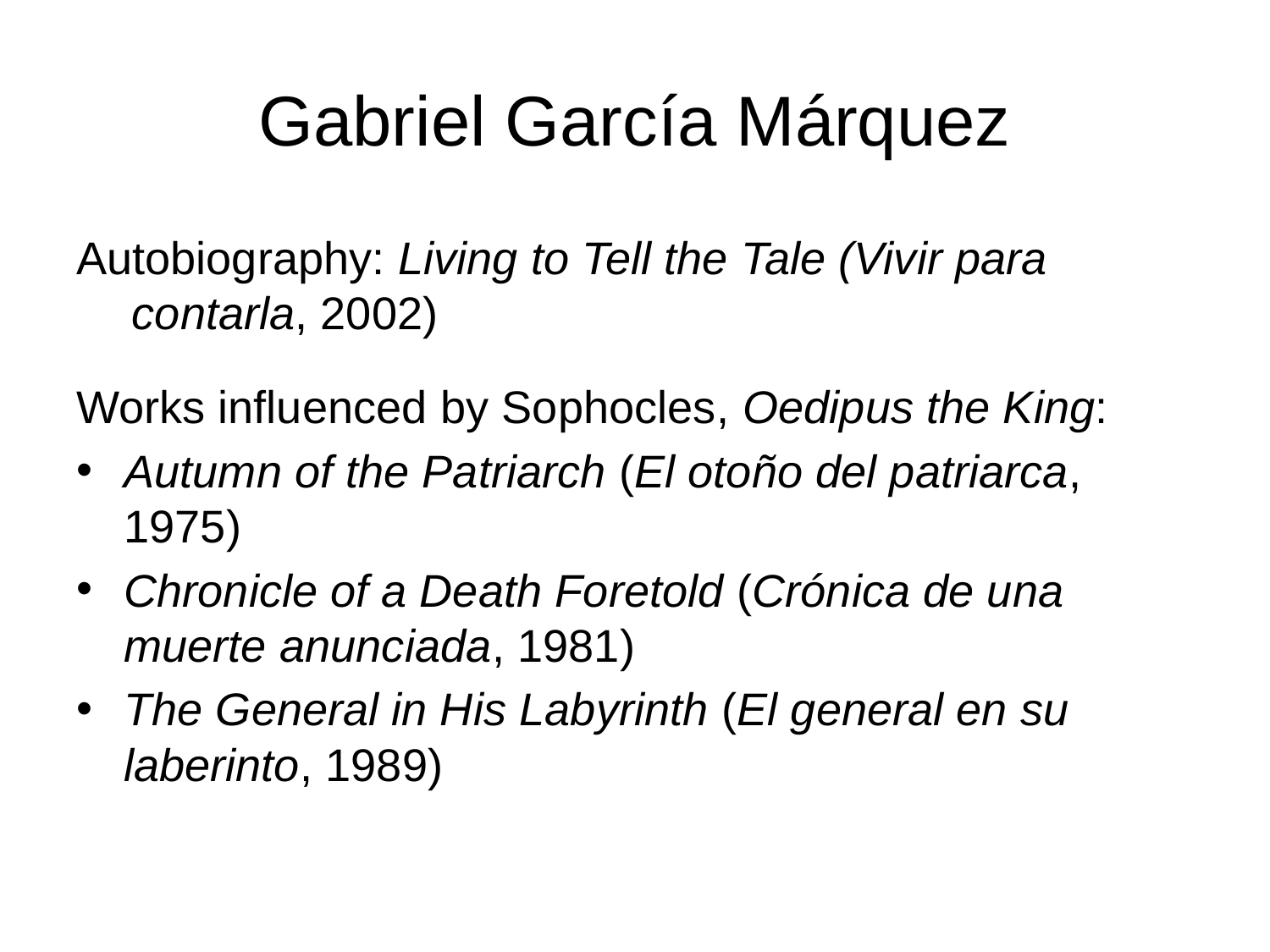

# Gabriel García Márquez
Autobiography: Living to Tell the Tale (Vivir para contarla, 2002)

Works influenced by Sophocles, Oedipus the King:
Autumn of the Patriarch (El otoño del patriarca, 1975)
Chronicle of a Death Foretold (Crónica de una muerte anunciada, 1981)
The General in His Labyrinth (El general en su laberinto, 1989)